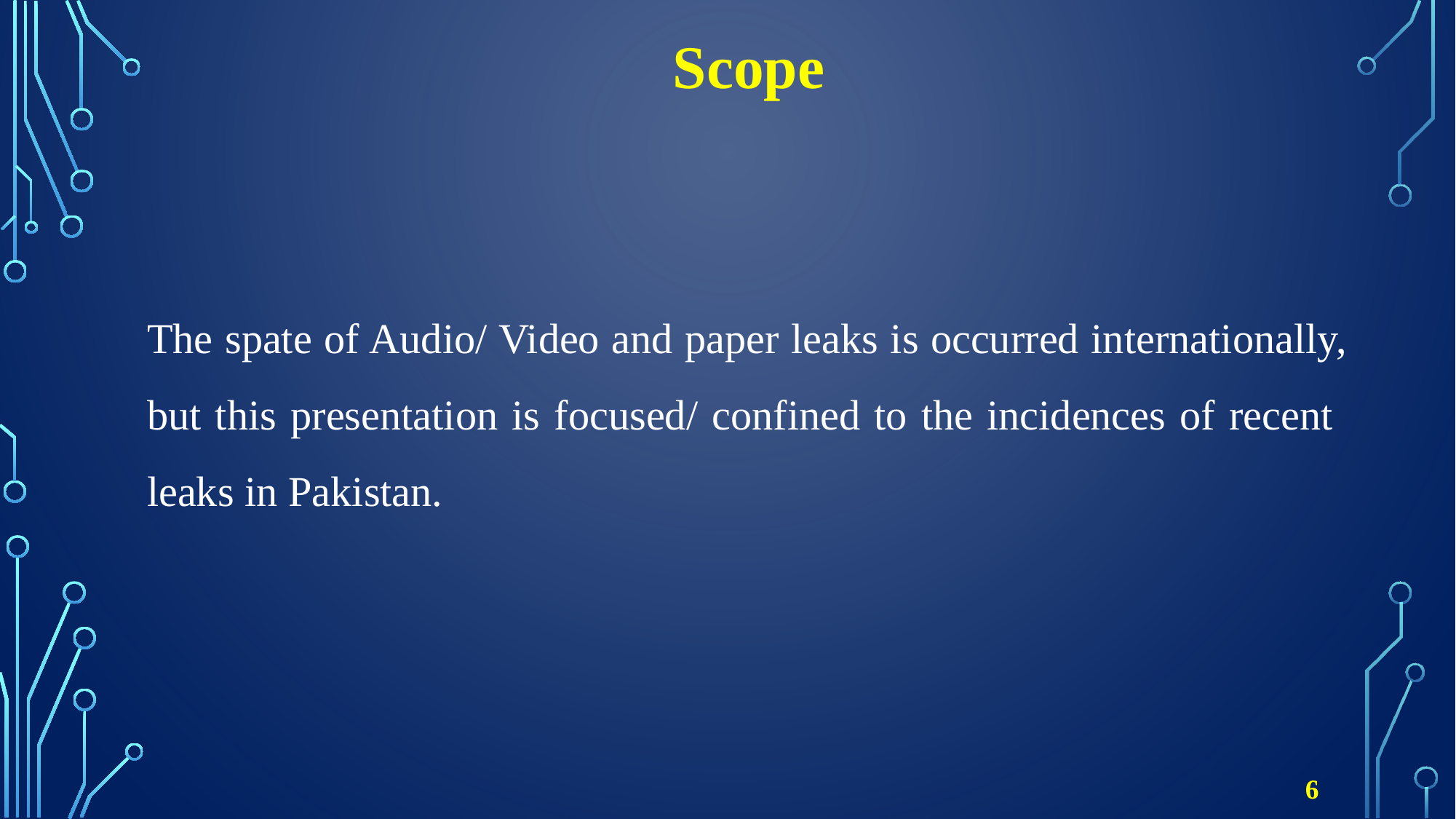

# Scope
The spate of Audio/ Video and paper leaks is occurred internationally, but this presentation is focused/ confined to the incidences of recent  leaks in Pakistan.
6